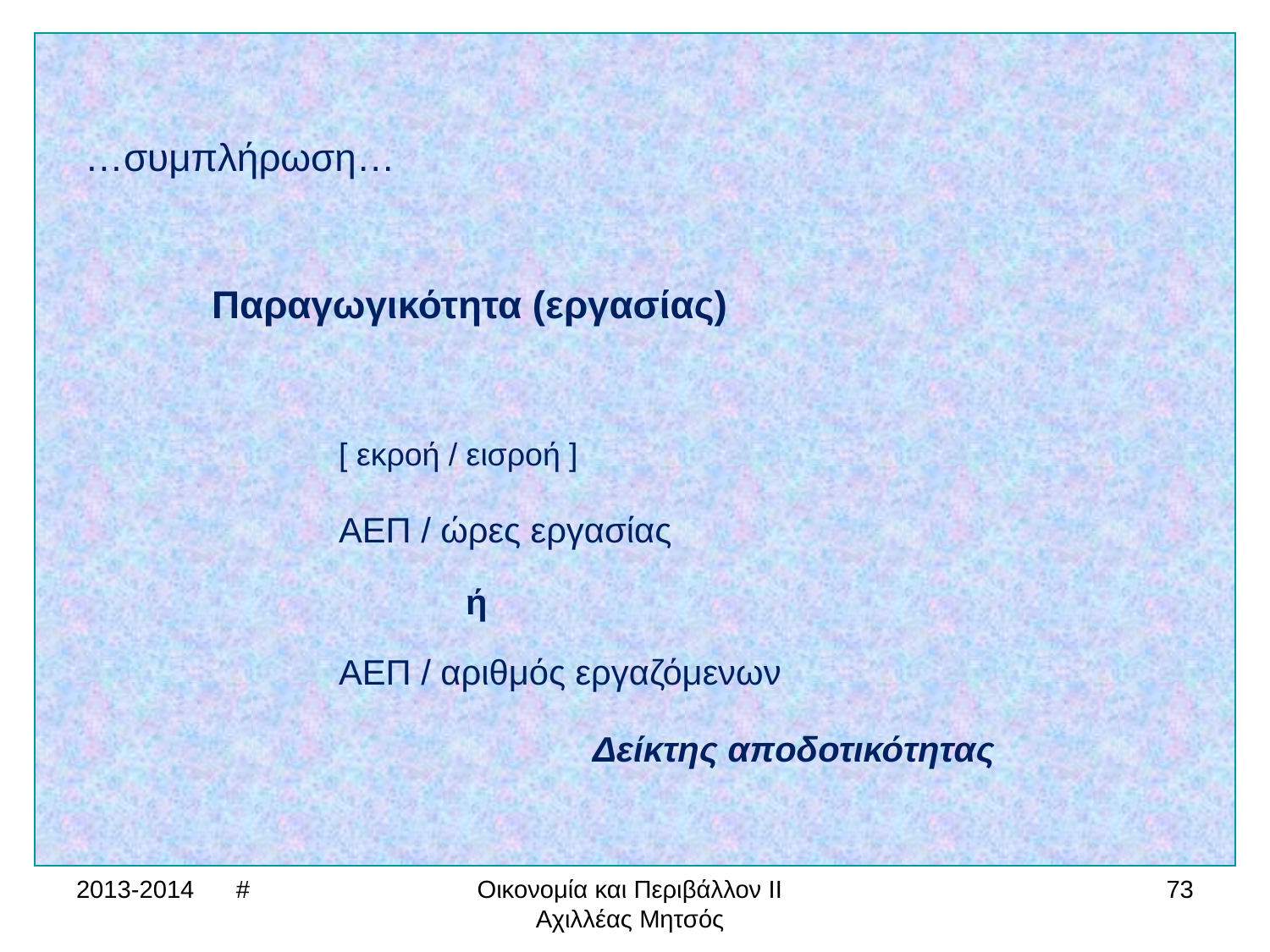

…συμπλήρωση…
	Παραγωγικότητα (εργασίας)
		[ εκροή / εισροή ]
		ΑΕΠ / ώρες εργασίας
			ή
		ΑΕΠ / αριθμός εργαζόμενων
				Δείκτης αποδοτικότητας
2013-2014      #
Οικονομία και Περιβάλλον ΙΙ Αχιλλέας Μητσός
73